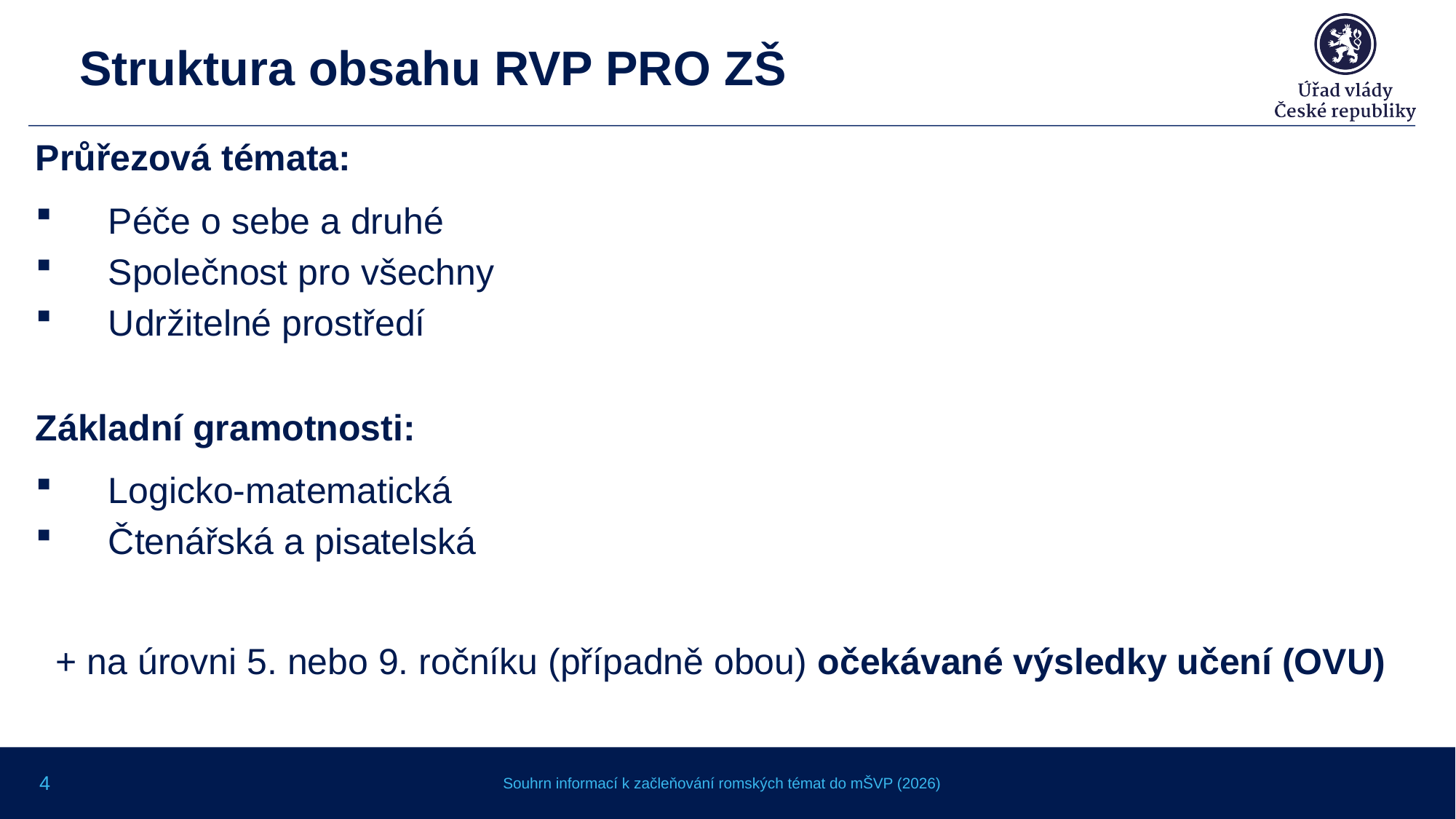

# Struktura obsahu RVP PRO ZŠ
Průřezová témata:
Péče o sebe a druhé
Společnost pro všechny
Udržitelné prostředí

Základní gramotnosti:
Logicko-matematická
Čtenářská a pisatelská

  + na úrovni 5. nebo 9. ročníku (případně obou) očekávané výsledky učení (OVU)

4
Souhrn informací k začleňování romských témat do mŠVP (2026)